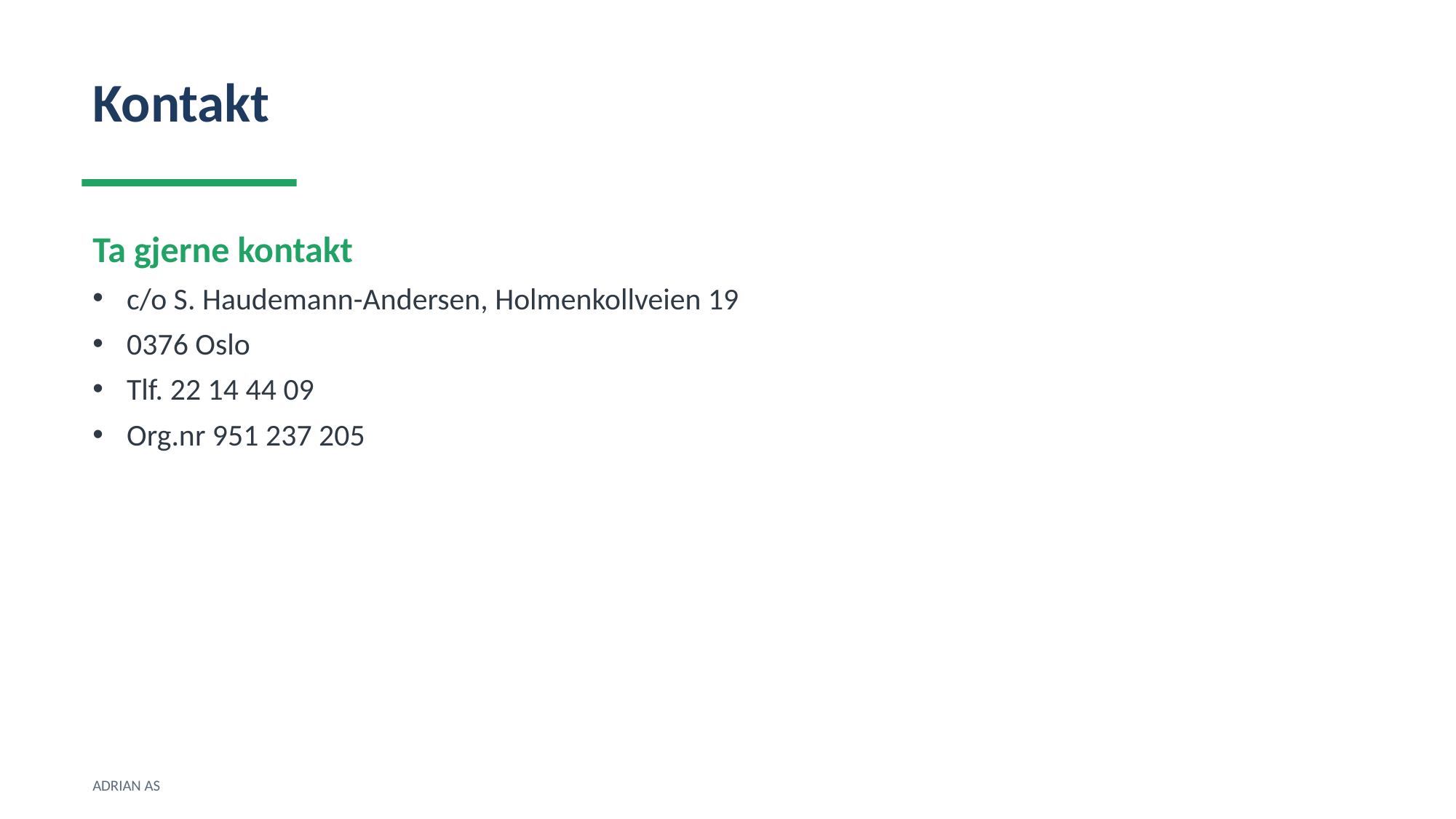

Kontakt

Ta gjerne kontakt
c/o S. Haudemann-Andersen, Holmenkollveien 19
0376 Oslo
Tlf. 22 14 44 09
Org.nr 951 237 205
ADRIAN AS